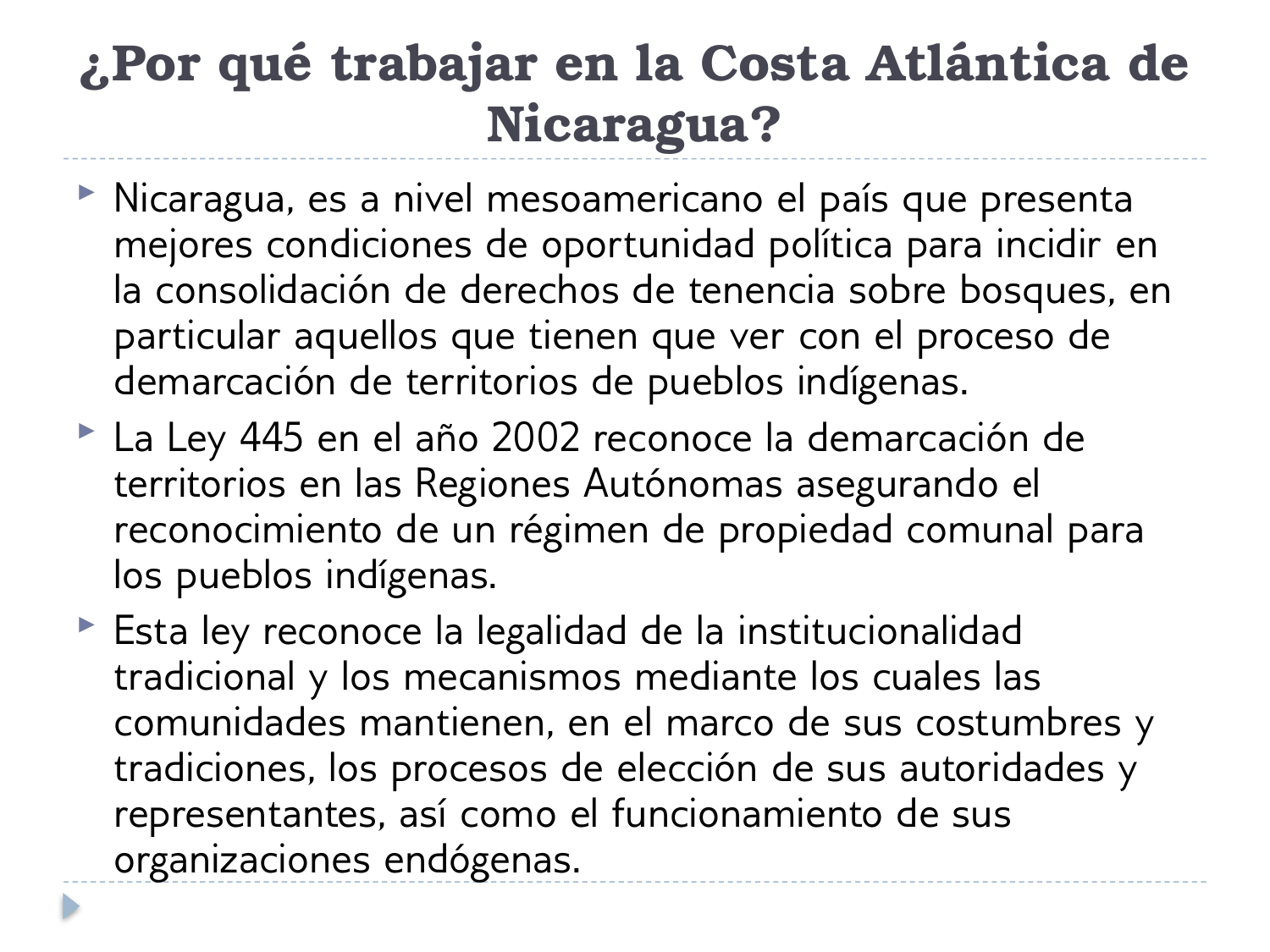

# ¿Por qué trabajar en la Costa Atlántica de Nicaragua?
Nicaragua, es a nivel mesoamericano el país que presenta mejores condiciones de oportunidad política para incidir en la consolidación de derechos de tenencia sobre bosques, en particular aquellos que tienen que ver con el proceso de demarcación de territorios de pueblos indígenas.
La Ley 445 en el año 2002 reconoce la demarcación de territorios en las Regiones Autónomas asegurando el reconocimiento de un régimen de propiedad comunal para los pueblos indígenas.
Esta ley reconoce la legalidad de la institucionalidad tradicional y los mecanismos mediante los cuales las comunidades mantienen, en el marco de sus costumbres y tradiciones, los procesos de elección de sus autoridades y representantes, así como el funcionamiento de sus organizaciones endógenas.